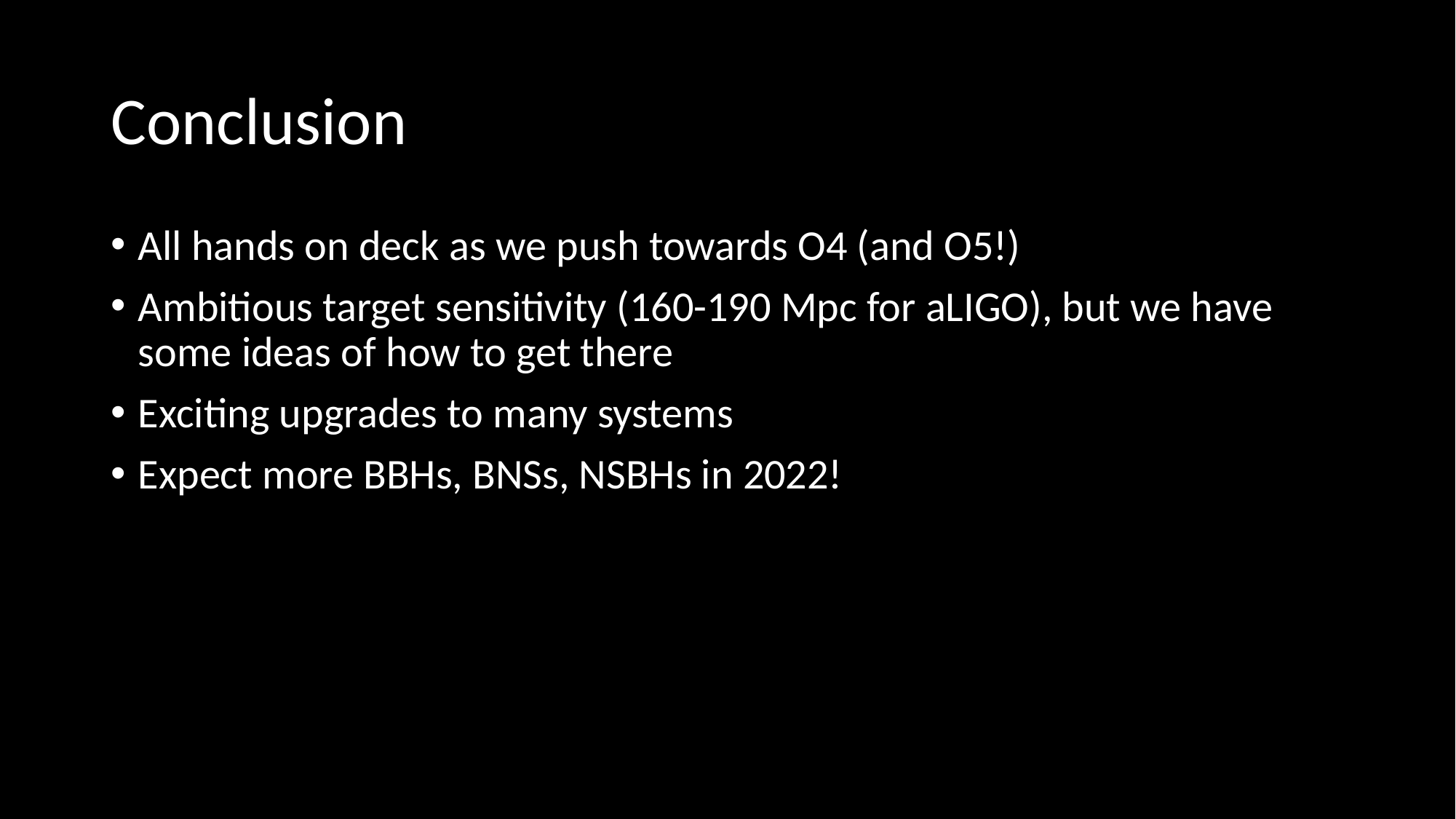

# Conclusion
All hands on deck as we push towards O4 (and O5!)
Ambitious target sensitivity (160-190 Mpc for aLIGO), but we have some ideas of how to get there
Exciting upgrades to many systems
Expect more BBHs, BNSs, NSBHs in 2022!